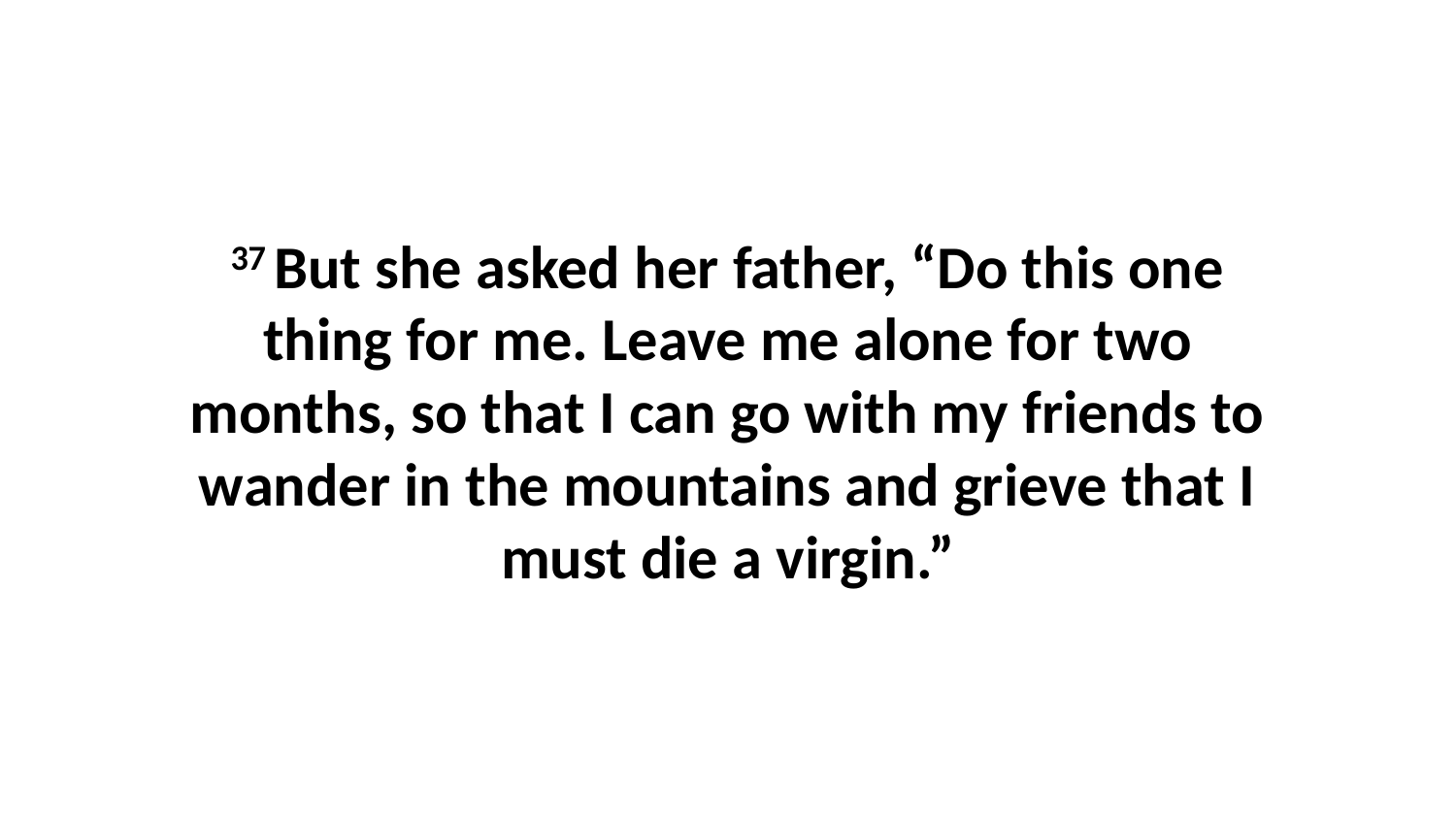

37 But she asked her father, “Do this one thing for me. Leave me alone for two months, so that I can go with my friends to wander in the mountains and grieve that I must die a virgin.”